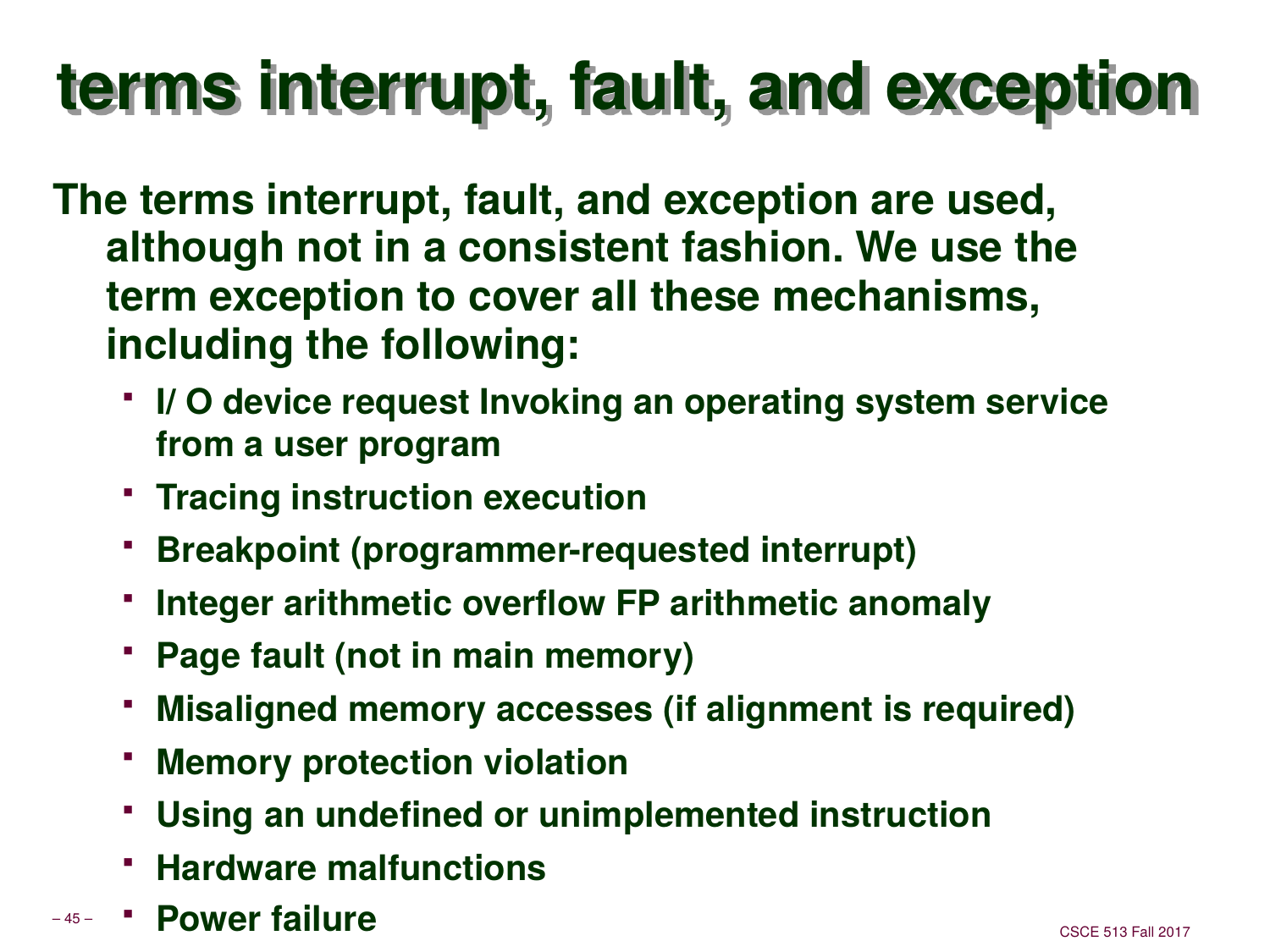

# terms interrupt, fault, and exception
The terms interrupt, fault, and exception are used, although not in a consistent fashion. We use the term exception to cover all these mechanisms, including the following:
I/ O device request Invoking an operating system service from a user program
Tracing instruction execution
Breakpoint (programmer-requested interrupt)
Integer arithmetic overflow FP arithmetic anomaly
Page fault (not in main memory)
Misaligned memory accesses (if alignment is required)
Memory protection violation
Using an undefined or unimplemented instruction
Hardware malfunctions
Power failure